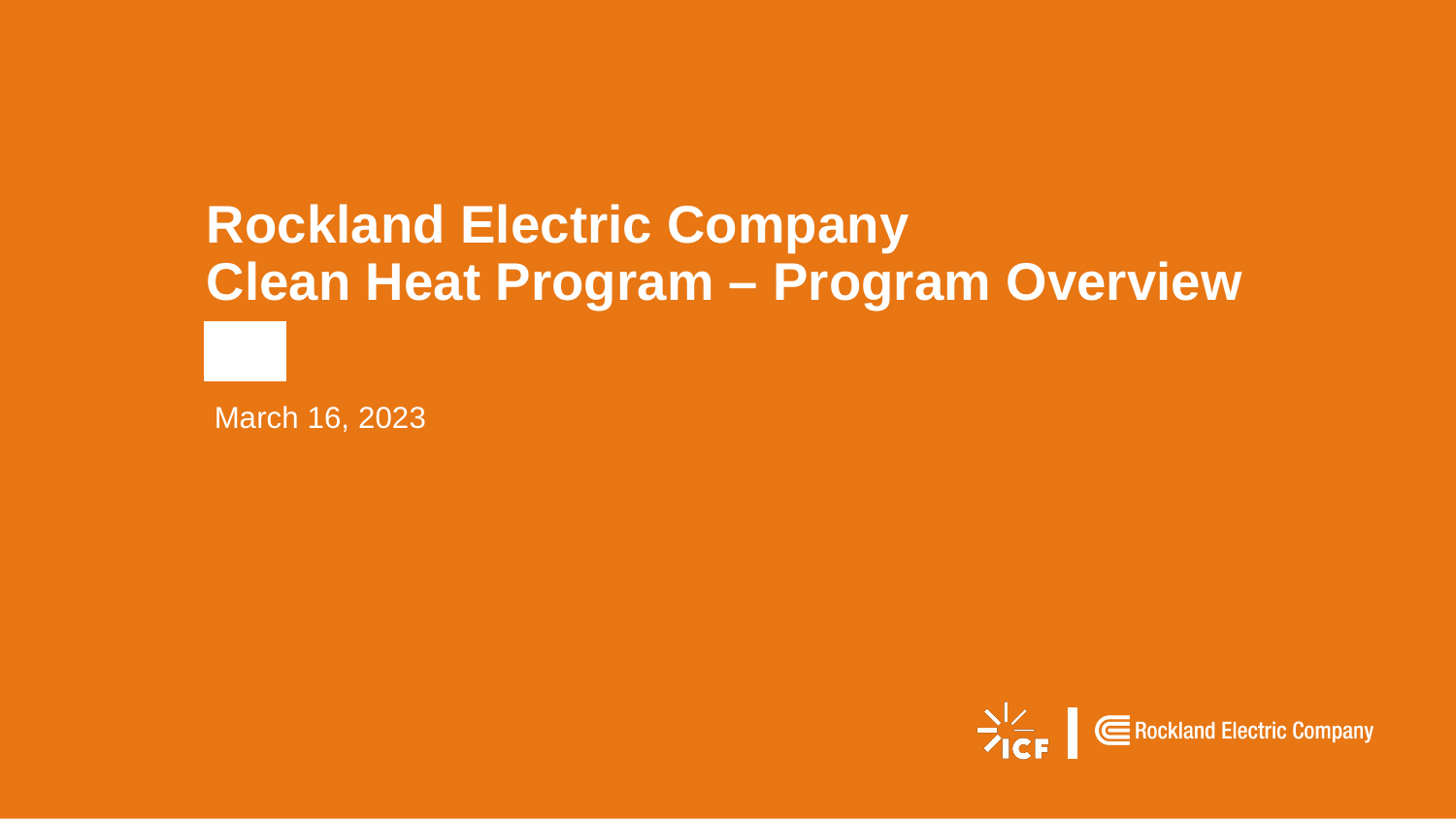

# Rockland Electric Company Clean Heat Program – Program Overview
March 16, 2023